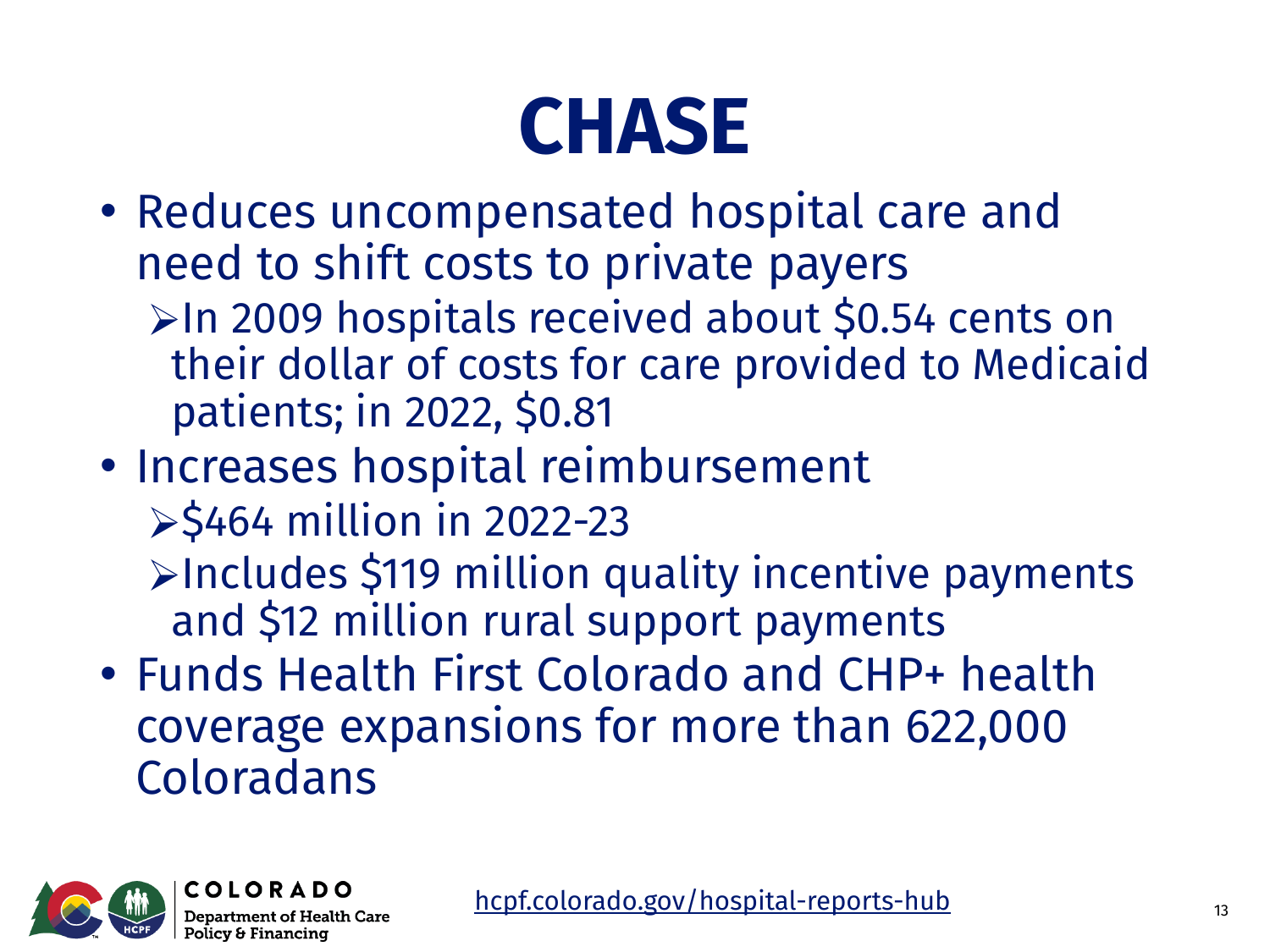

# CHASE
Reduces uncompensated hospital care and need to shift costs to private payers
In 2009 hospitals received about $0.54 cents on their dollar of costs for care provided to Medicaid patients; in 2022, $0.81
Increases hospital reimbursement
$464 million in 2022-23
Includes $119 million quality incentive payments and $12 million rural support payments
Funds Health First Colorado and CHP+ health coverage expansions for more than 622,000 Coloradans
hcpf.colorado.gov/hospital-reports-hub
13